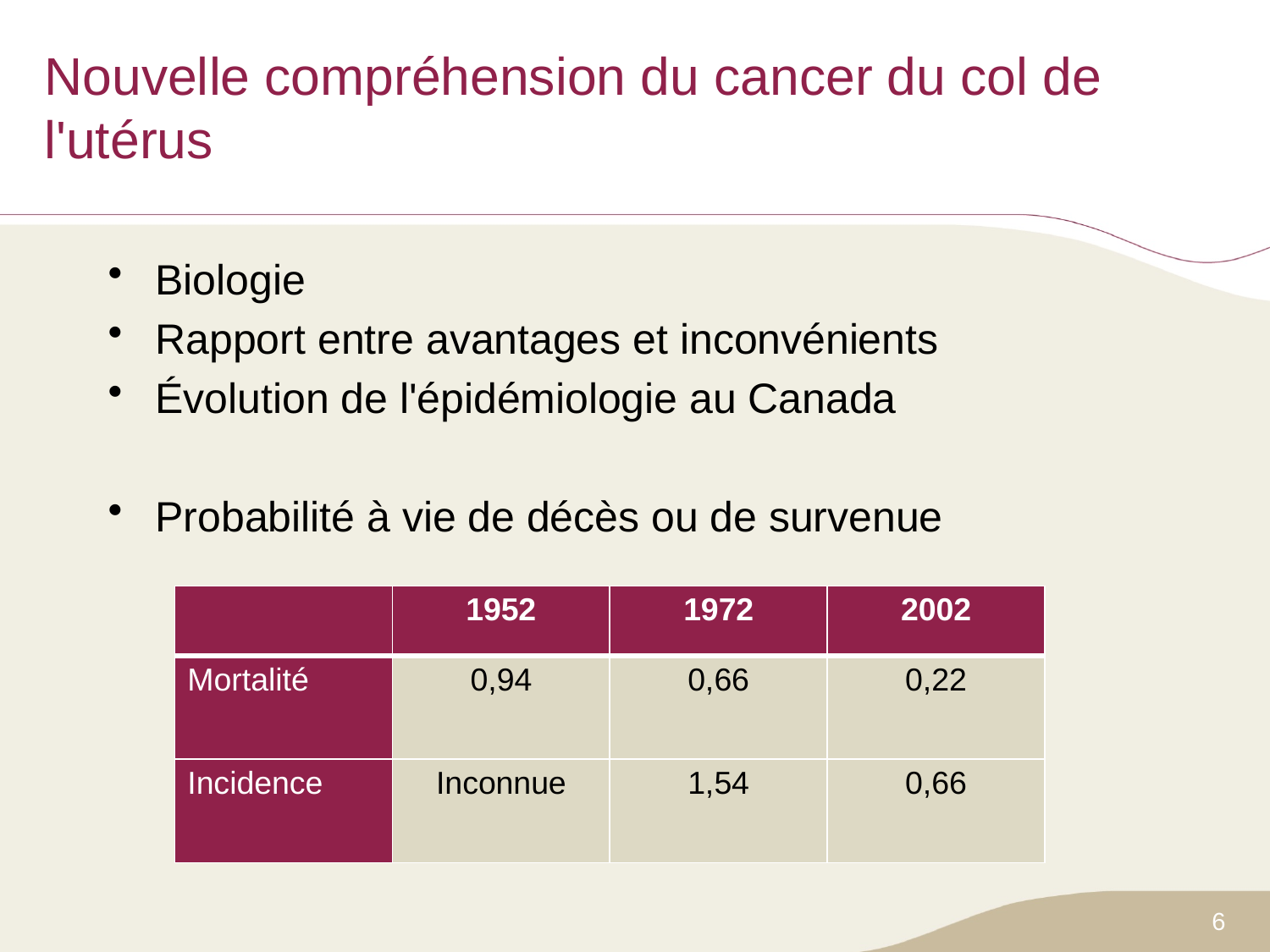

# Nouvelle compréhension du cancer du col de l'utérus
Biologie
Rapport entre avantages et inconvénients
Évolution de l'épidémiologie au Canada

Probabilité à vie de décès ou de survenue
|  | 1952 | 1972 | 2002 |
| --- | --- | --- | --- |
| Mortalité | 0,94 | 0,66 | 0,22 |
| Incidence | Inconnue | 1,54 | 0,66 |
6